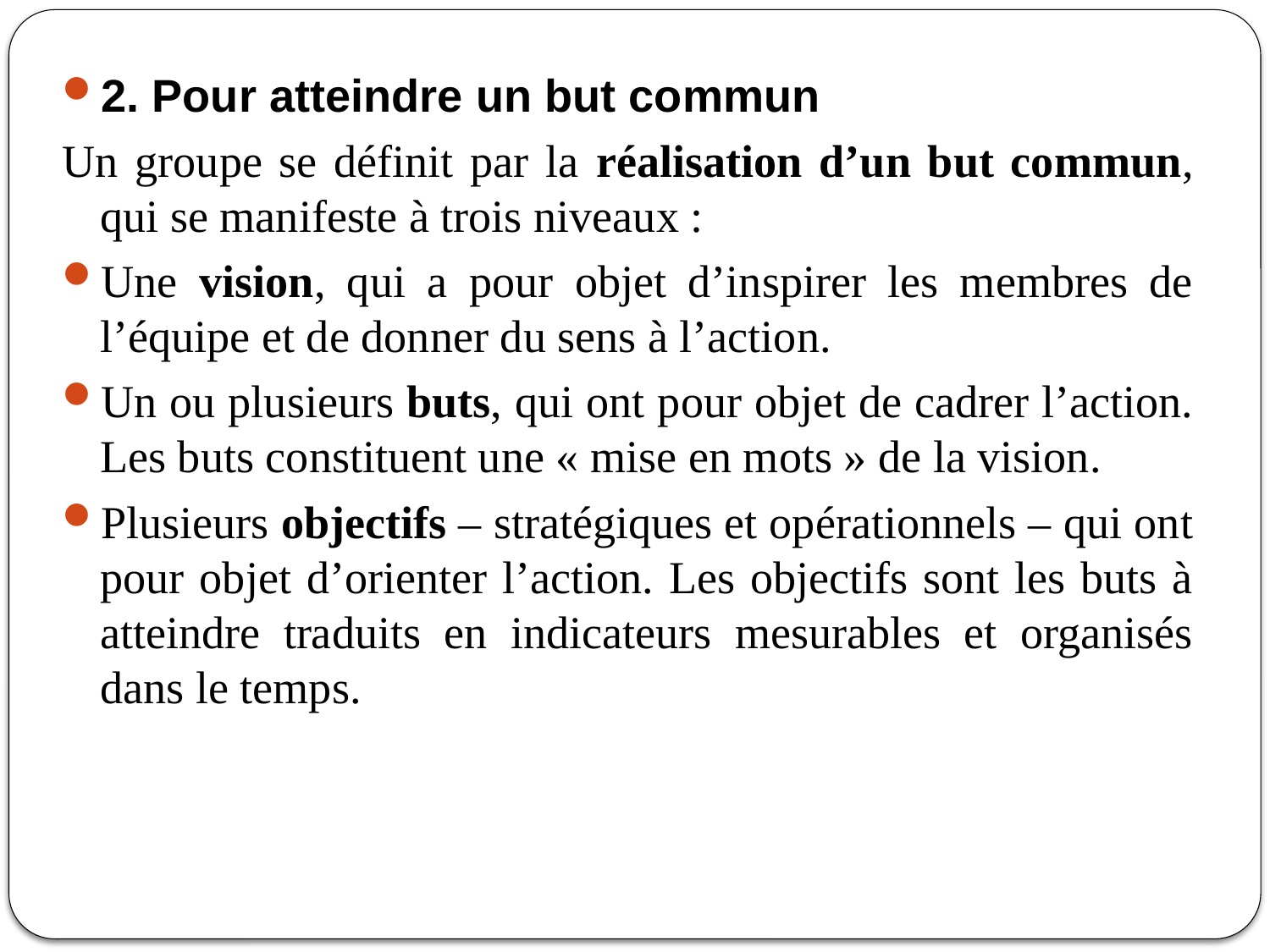

2. Pour atteindre un but commun
Un groupe se définit par la réalisation d’un but commun, qui se manifeste à trois niveaux :
Une vision, qui a pour objet d’inspirer les membres de l’équipe et de donner du sens à l’action.
Un ou plusieurs buts, qui ont pour objet de cadrer l’action. Les buts constituent une « mise en mots » de la vision.
Plusieurs objectifs – stratégiques et opérationnels – qui ont pour objet d’orienter l’action. Les objectifs sont les buts à atteindre traduits en indicateurs mesurables et organisés dans le temps.